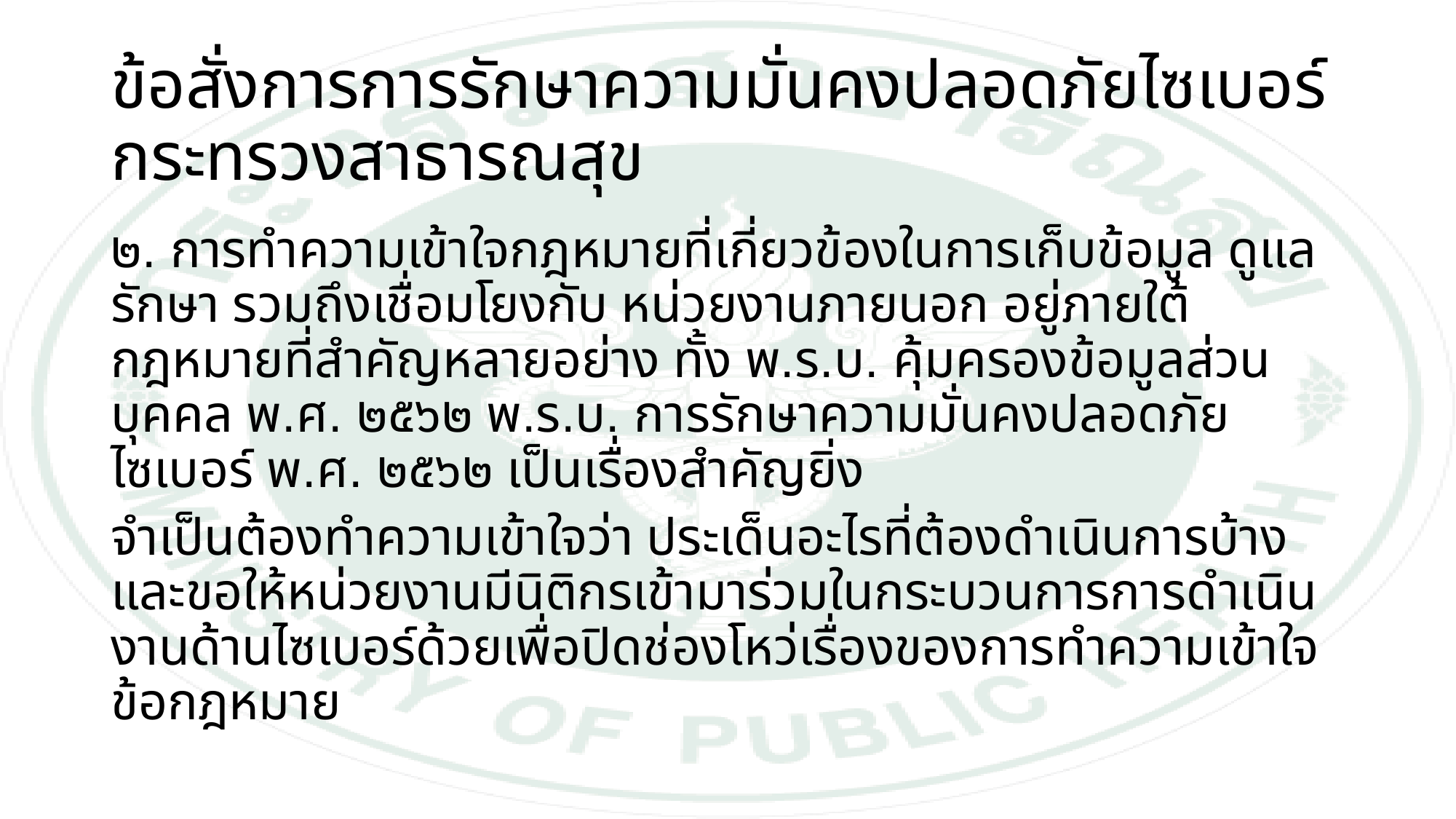

# ข้อสั่งการการรักษาความมั่นคงปลอดภัยไซเบอร์ กระทรวงสาธารณสุข
๒. การทำความเข้าใจกฎหมายที่เกี่ยวข้องในการเก็บข้อมูล ดูแลรักษา รวมถึงเชื่อมโยงกับ หน่วยงานภายนอก อยู่ภายใต้กฎหมายที่สำคัญหลายอย่าง ทั้ง พ.ร.บ. คุ้มครองข้อมูลส่วนบุคคล พ.ศ. ๒๕๖๒ พ.ร.บ. การรักษาความมั่นคงปลอดภัยไซเบอร์ พ.ศ. ๒๕๖๒ เป็นเรื่องสำคัญยิ่ง
จำเป็นต้องทำความเข้าใจว่า ประเด็นอะไรที่ต้องดำเนินการบ้าง และขอให้หน่วยงานมีนิติกรเข้ามาร่วมในกระบวนการการดำเนินงานด้านไซเบอร์ด้วยเพื่อปิดช่องโหว่เรื่องของการทำความเข้าใจข้อกฎหมาย